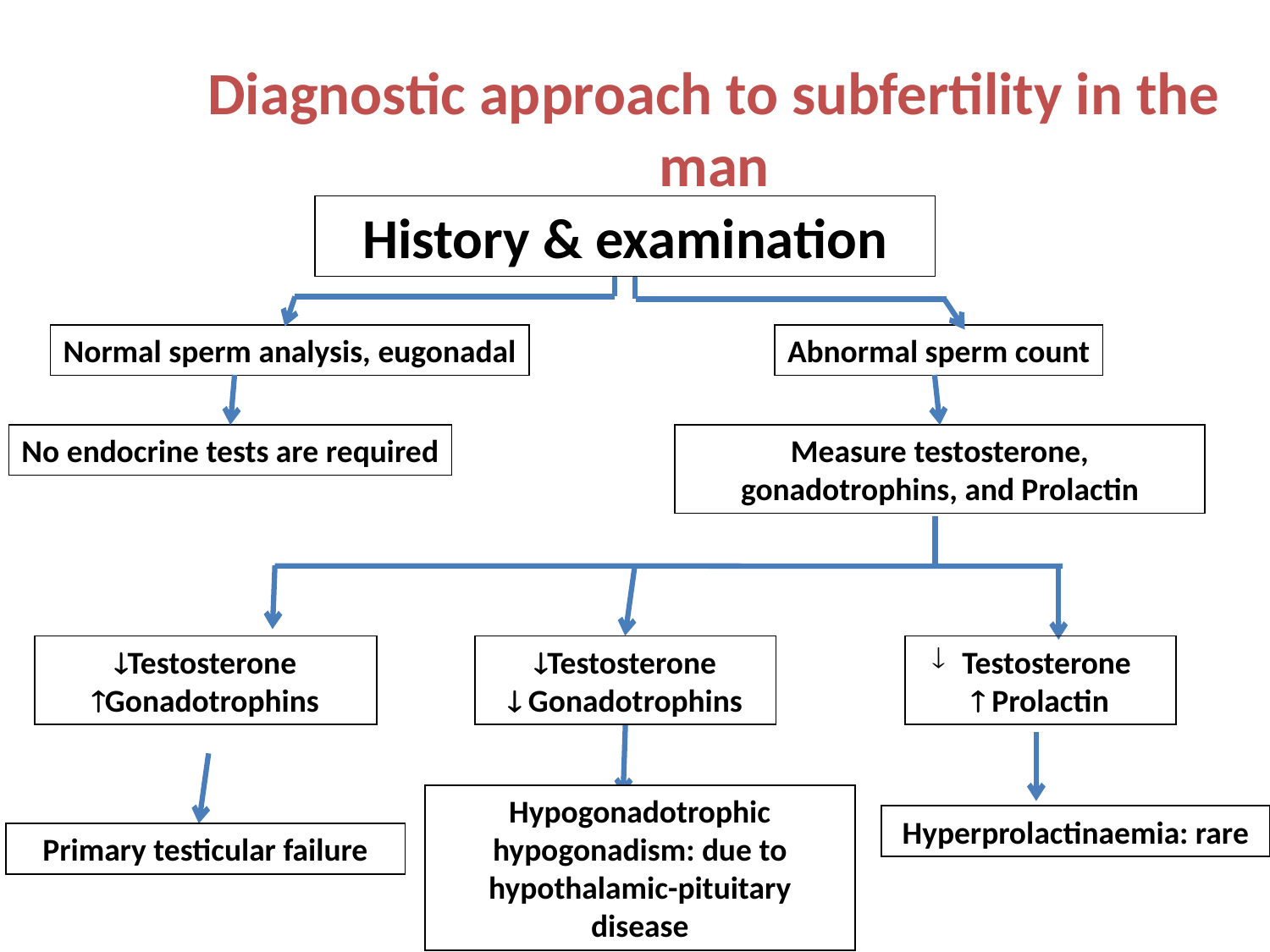

Diagnostic approach to subfertility in the man
History & examination
Normal sperm analysis, eugonadal
Abnormal sperm count
No endocrine tests are required
Measure testosterone, gonadotrophins, and Prolactin
↓Testosterone
↑Gonadotrophins
↓Testosterone
↓ Gonadotrophins
Testosterone
↑ Prolactin
Hypogonadotrophic hypogonadism: due to hypothalamic-pituitary disease
Hyperprolactinaemia: rare
Primary testicular failure